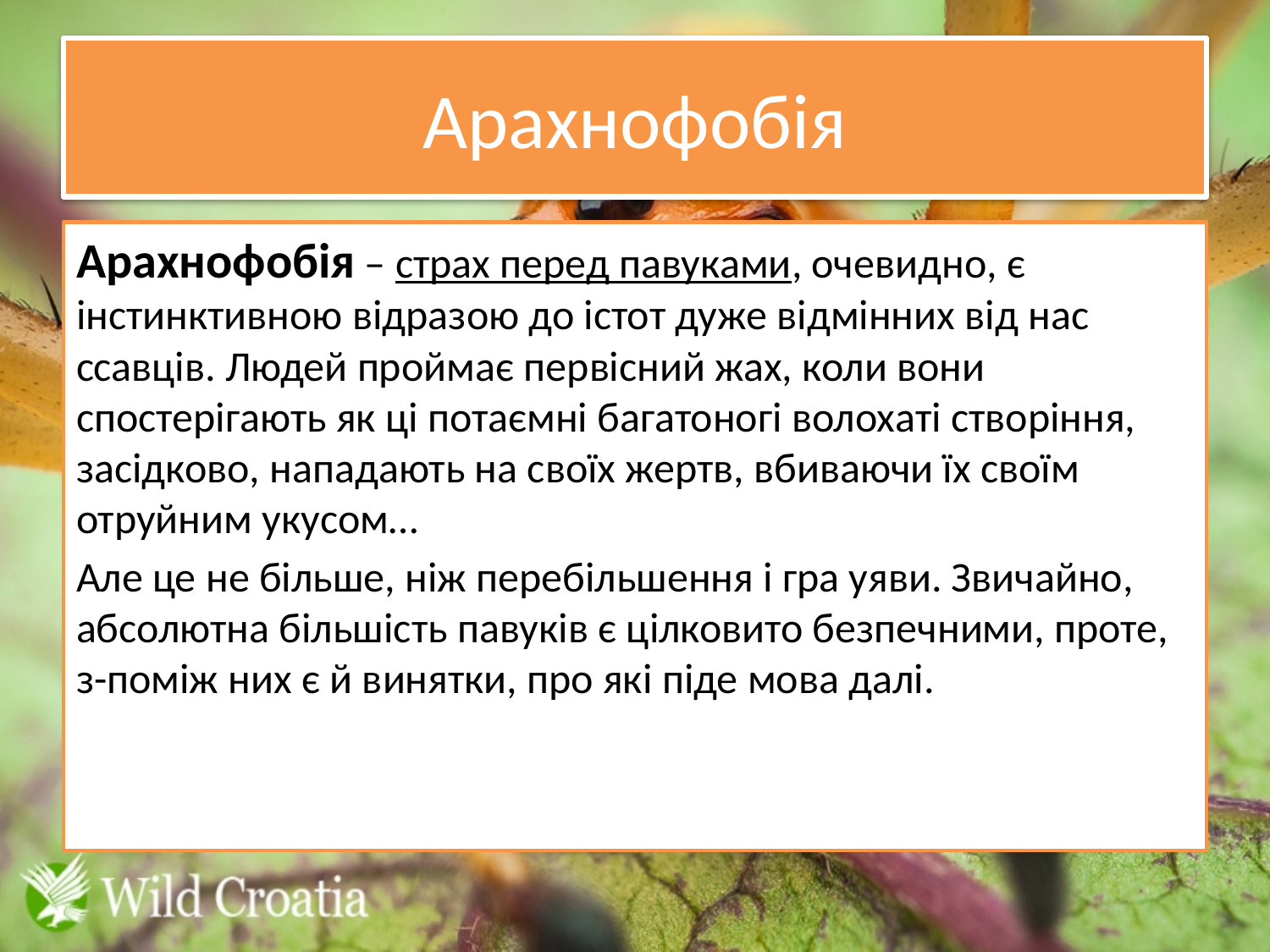

# Арахнофобія
Арахнофобія – страх перед павуками, очевидно, є інстинктивною відразою до істот дуже відмінних від нас ссавців. Людей проймає первісний жах, коли вони спостерігають як ці потаємні багатоногі волохаті створіння, засідково, нападають на своїх жертв, вбиваючи їх своїм отруйним укусом…
Але це не більше, ніж перебільшення і гра уяви. Звичайно, абсолютна більшість павуків є цілковито безпечними, проте, з-поміж них є й винятки, про які піде мова далі.